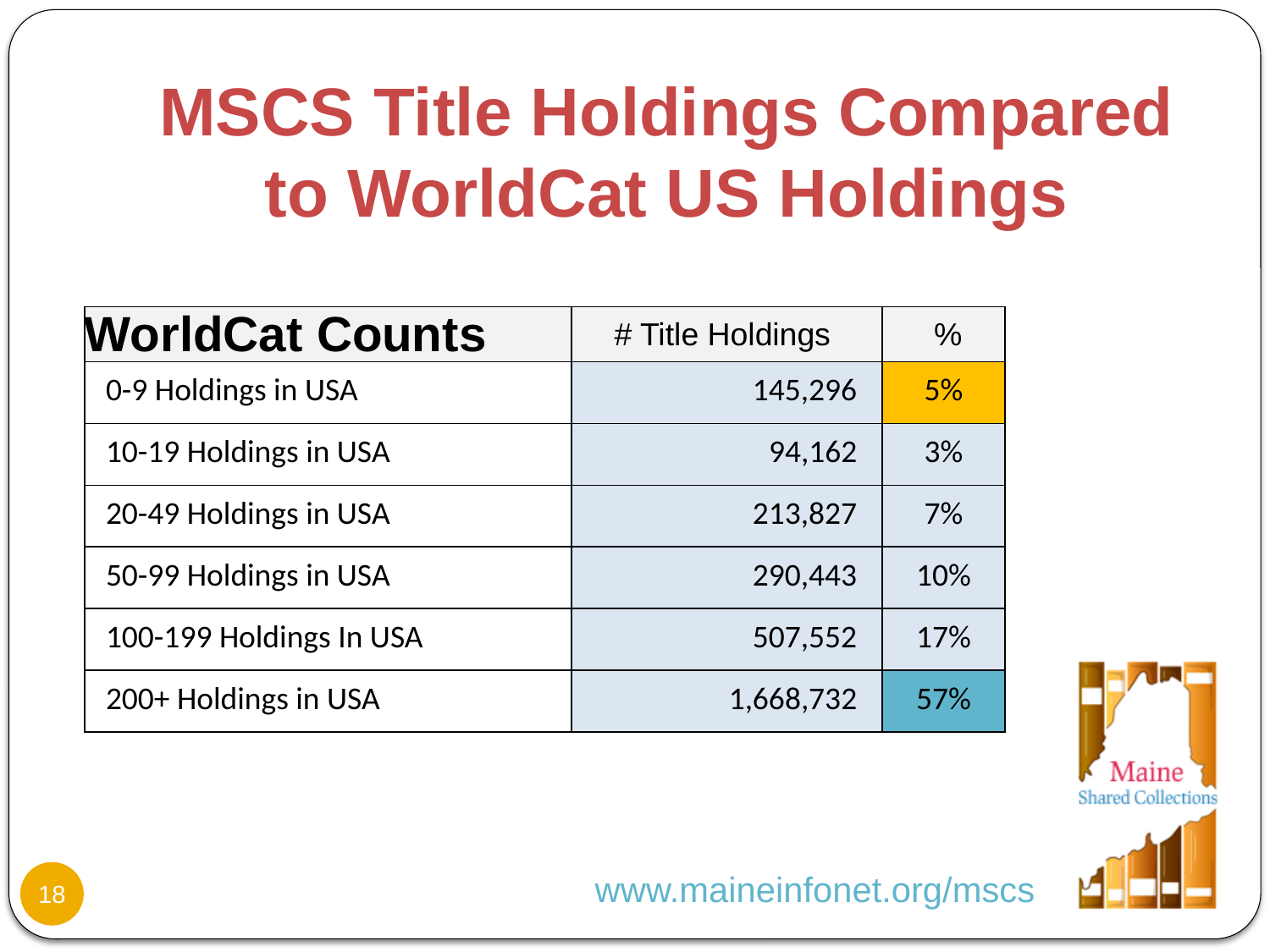

# MSCS Title Holdings Compared to WorldCat US Holdings
| WorldCat Counts | # Title Holdings | % |
| --- | --- | --- |
| 0-9 Holdings in USA | 145,296 | 5% |
| 10-19 Holdings in USA | 94,162 | 3% |
| 20-49 Holdings in USA | 213,827 | 7% |
| 50-99 Holdings in USA | 290,443 | 10% |
| 100-199 Holdings In USA | 507,552 | 17% |
| 200+ Holdings in USA | 1,668,732 | 57% |
www.maineinfonet.org/mscs
18